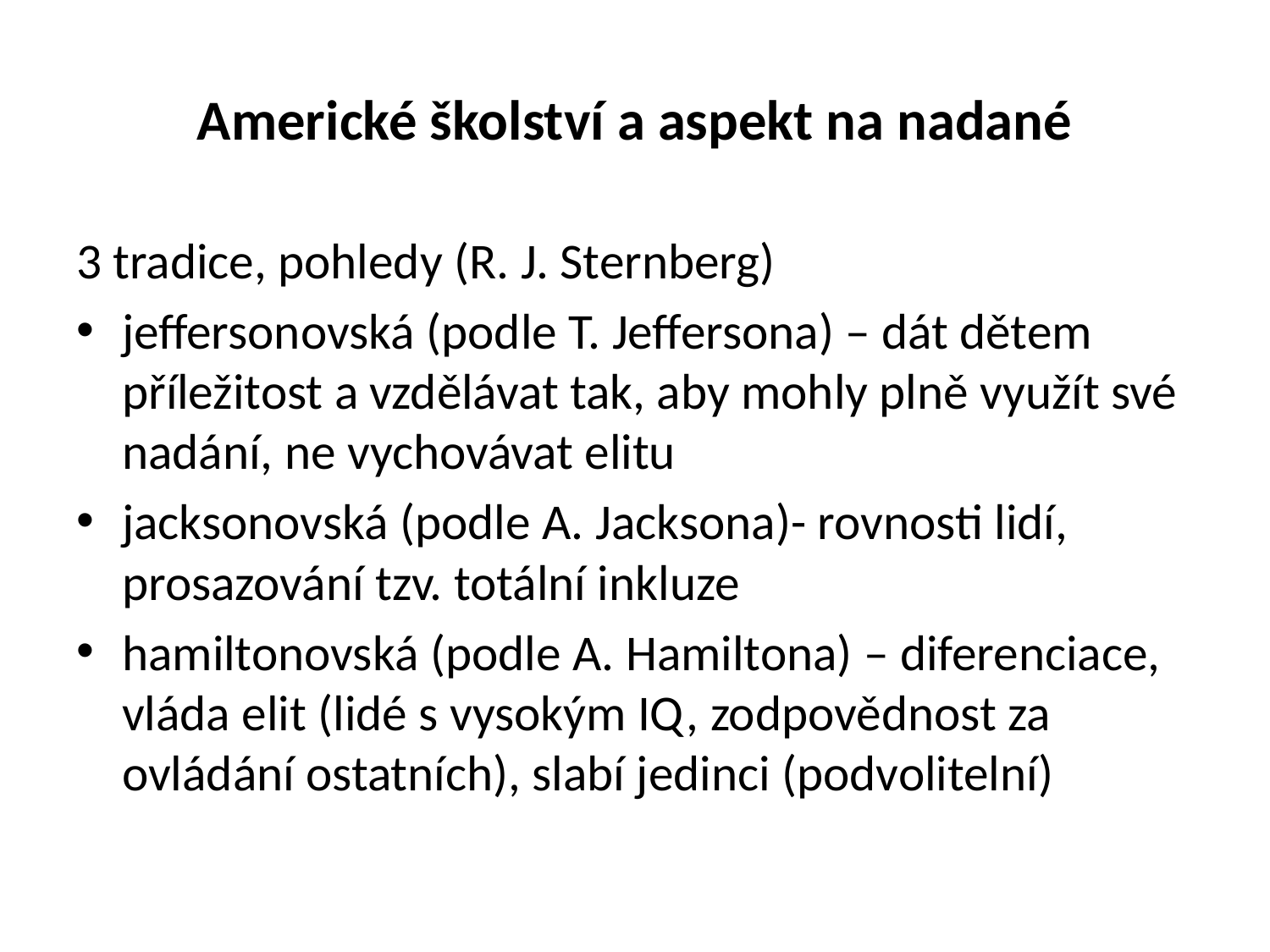

# Americké školství a aspekt na nadané
3 tradice, pohledy (R. J. Sternberg)
jeffersonovská (podle T. Jeffersona) – dát dětem příležitost a vzdělávat tak, aby mohly plně využít své nadání, ne vychovávat elitu
jacksonovská (podle A. Jacksona)- rovnosti lidí, prosazování tzv. totální inkluze
hamiltonovská (podle A. Hamiltona) – diferenciace, vláda elit (lidé s vysokým IQ, zodpovědnost za ovládání ostatních), slabí jedinci (podvolitelní)